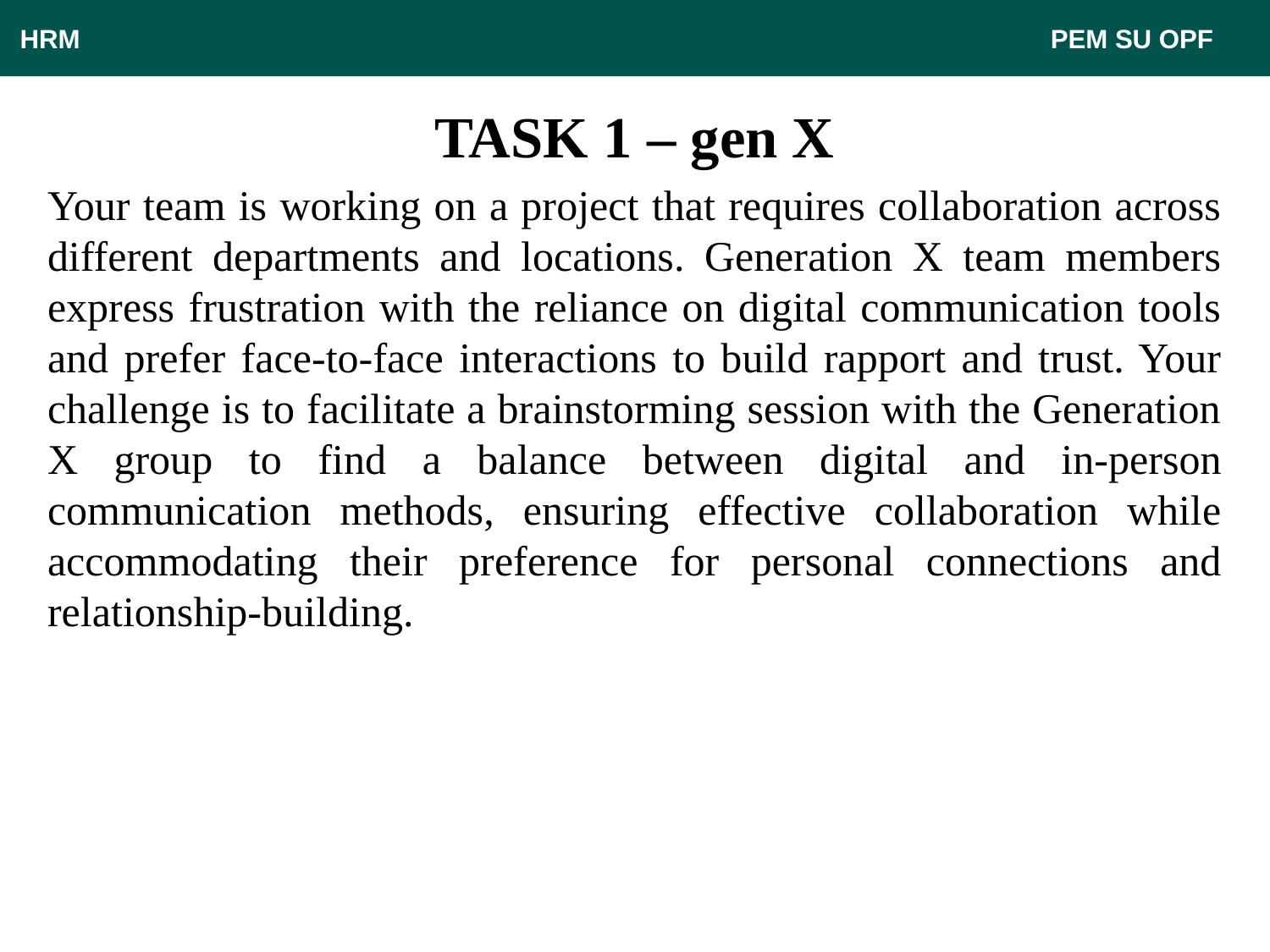

HRM								   PEM SU OPF
# TASK 1 – gen X
Your team is working on a project that requires collaboration across different departments and locations. Generation X team members express frustration with the reliance on digital communication tools and prefer face-to-face interactions to build rapport and trust. Your challenge is to facilitate a brainstorming session with the Generation X group to find a balance between digital and in-person communication methods, ensuring effective collaboration while accommodating their preference for personal connections and relationship-building.